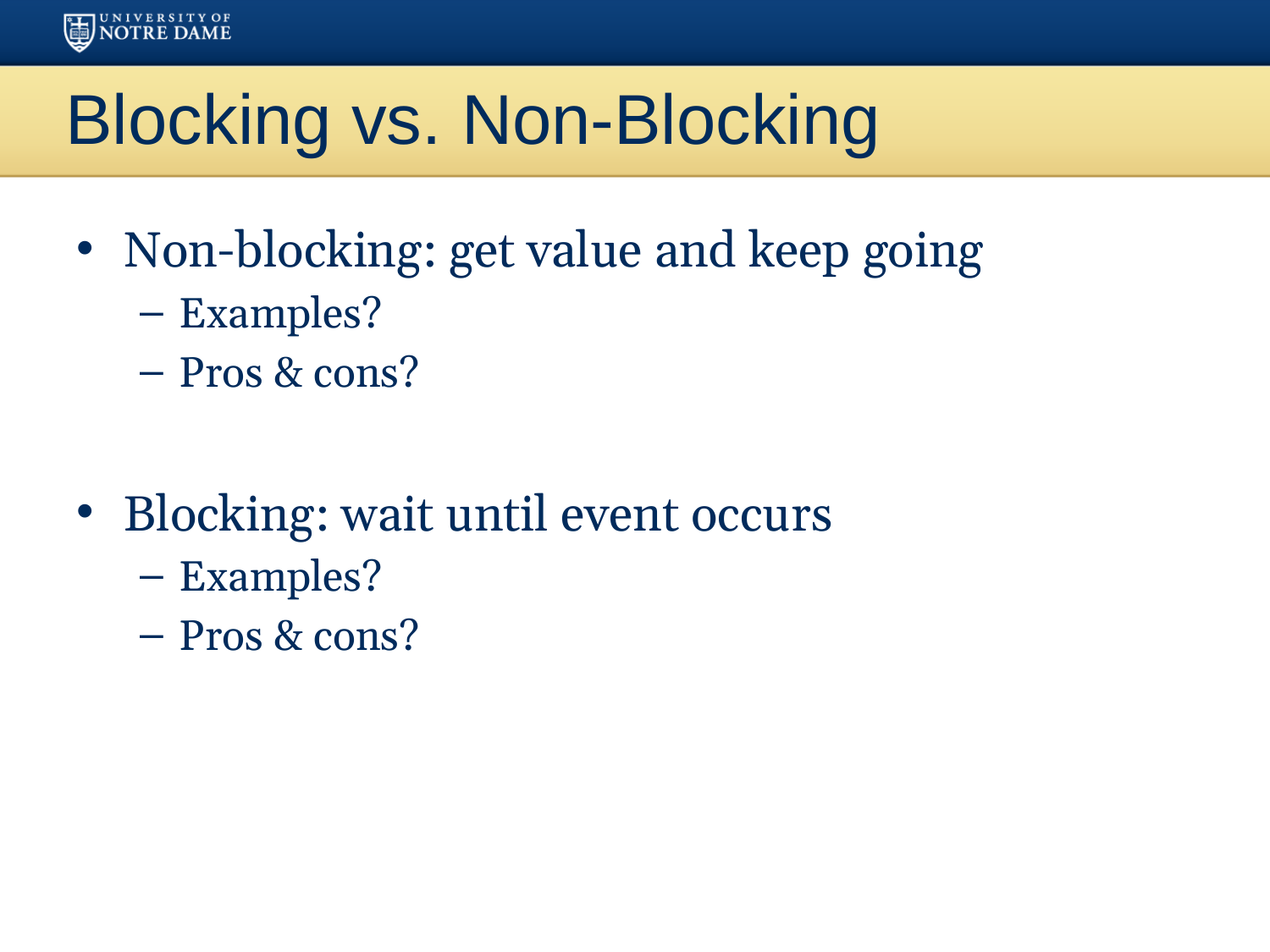

# Blocking vs. Non-Blocking
Non-blocking: get value and keep going
Examples?
Pros & cons?

Blocking: wait until event occurs
Examples?
Pros & cons?